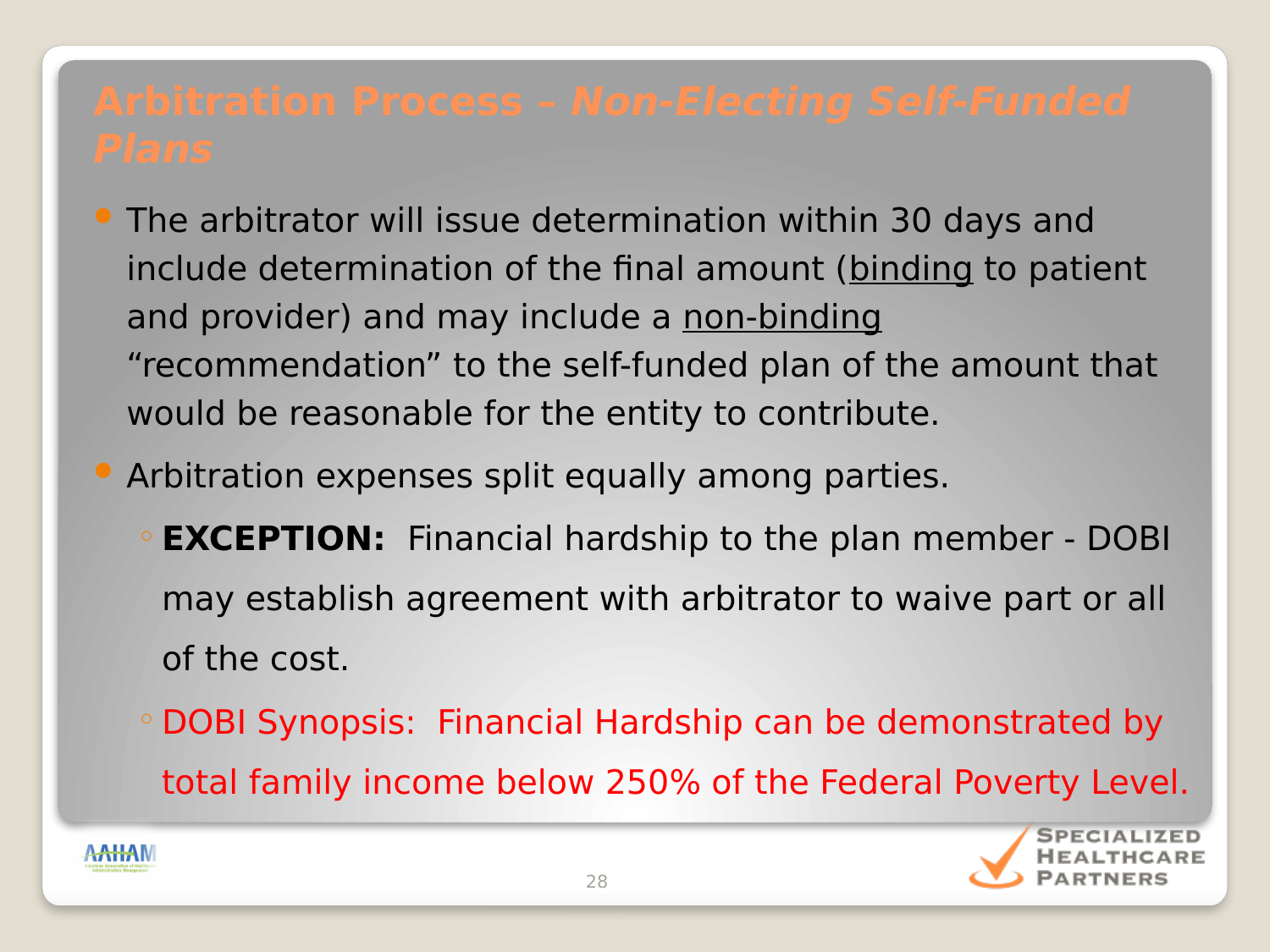

Arbitration Process – Non-Electing Self-Funded Plans

The arbitrator will issue determination within 30 days and include determination of the final amount (binding to patient and provider) and may include a non-binding “recommendation” to the self-funded plan of the amount that would be reasonable for the entity to contribute.
Arbitration expenses split equally among parties.
EXCEPTION:  Financial hardship to the plan member - DOBI may establish agreement with arbitrator to waive part or all of the cost.
DOBI Synopsis:  Financial Hardship can be demonstrated by total family income below 250% of the Federal Poverty Level.
28